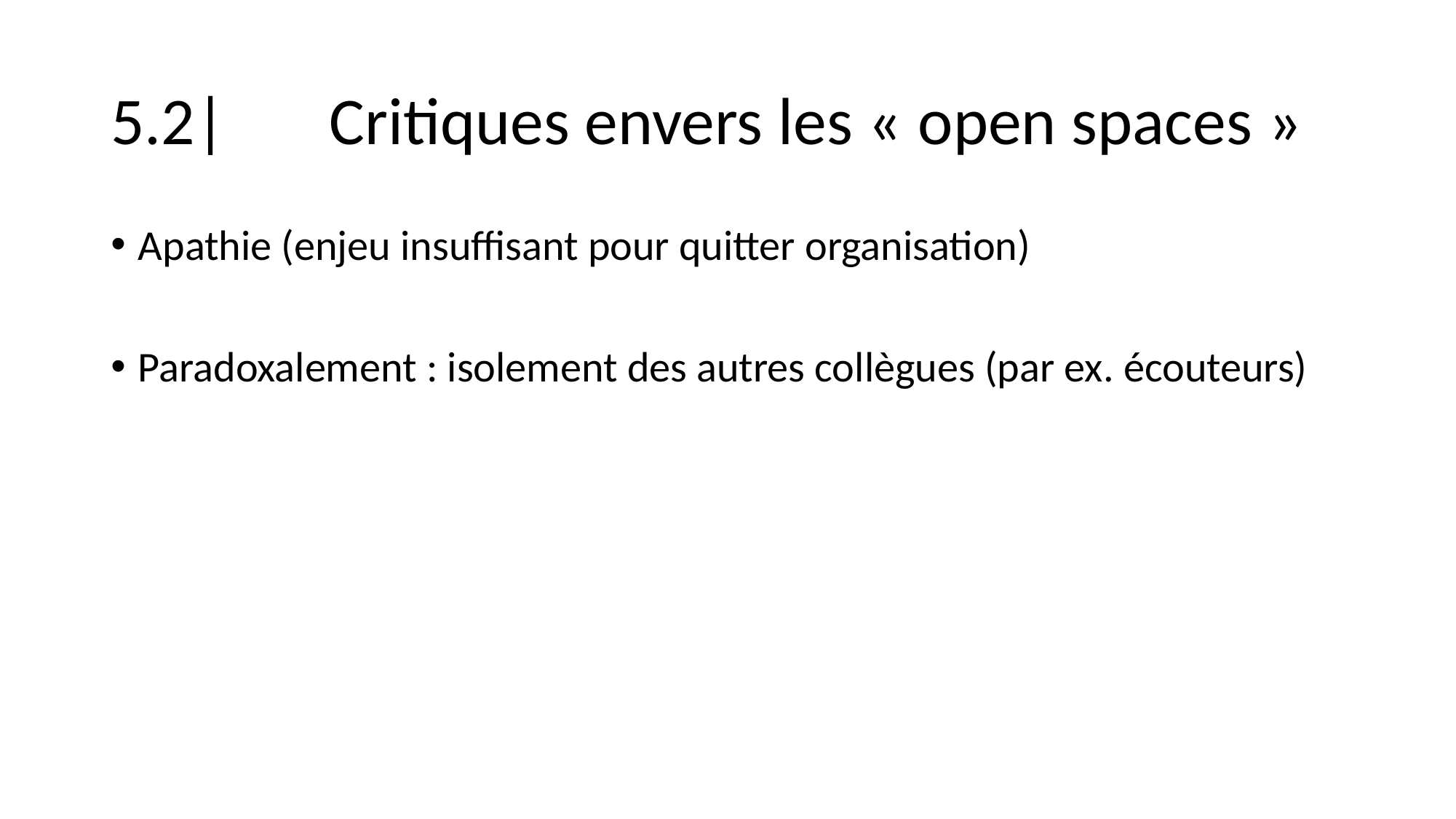

# 5.2|	Critiques envers les « open spaces »
Apathie (enjeu insuffisant pour quitter organisation)

Paradoxalement : isolement des autres collègues (par ex. écouteurs)